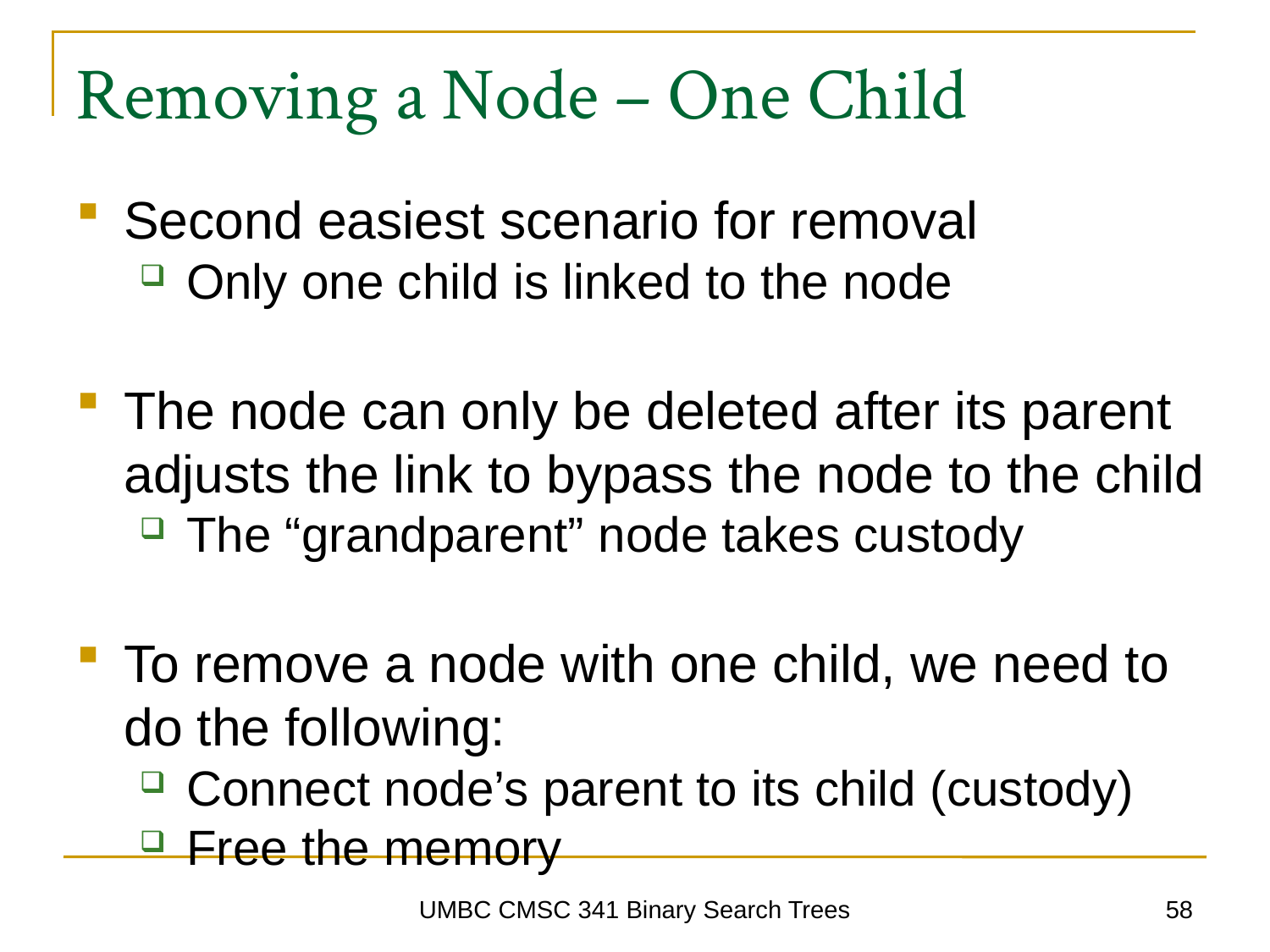

# Removing a Node – One Child
Second easiest scenario for removal
Only one child is linked to the node

The node can only be deleted after its parent adjusts the link to bypass the node to the child
The “grandparent” node takes custody

To remove a node with one child, we need to do the following:
Connect node’s parent to its child (custody)
Free the memory

58
UMBC CMSC 341 Binary Search Trees